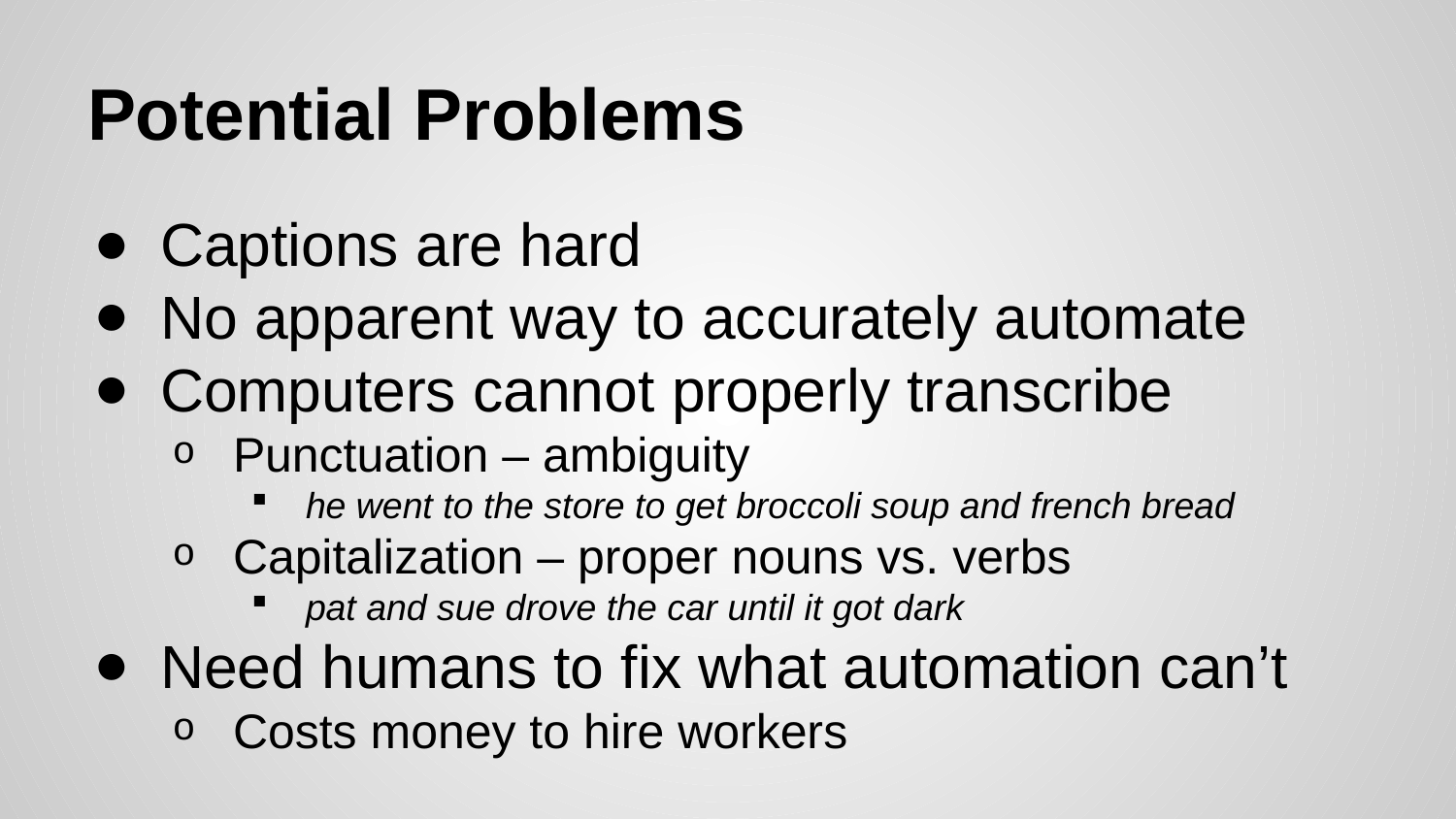

# Potential Problems
Captions are hard
No apparent way to accurately automate
Computers cannot properly transcribe
Punctuation – ambiguity
he went to the store to get broccoli soup and french bread
Capitalization – proper nouns vs. verbs
pat and sue drove the car until it got dark
Need humans to fix what automation can’t
Costs money to hire workers